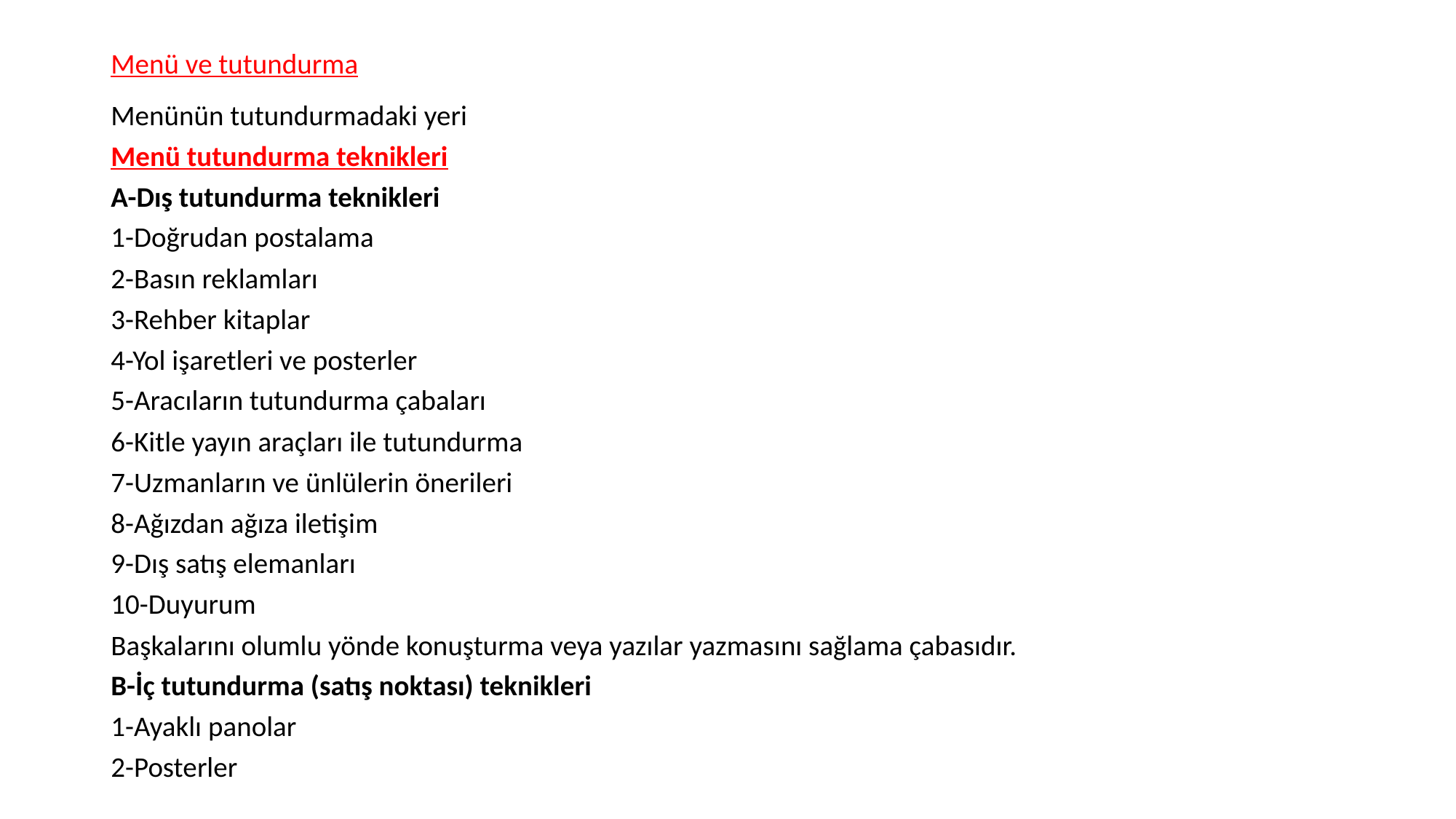

# Menü ve tutundurma
Menünün tutundurmadaki yeri
Menü tutundurma teknikleri
A-Dış tutundurma teknikleri
1-Doğrudan postalama
2-Basın reklamları
3-Rehber kitaplar
4-Yol işaretleri ve posterler
5-Aracıların tutundurma çabaları
6-Kitle yayın araçları ile tutundurma
7-Uzmanların ve ünlülerin önerileri
8-Ağızdan ağıza iletişim
9-Dış satış elemanları
10-Duyurum
Başkalarını olumlu yönde konuşturma veya yazılar yazmasını sağlama çabasıdır.
B-İç tutundurma (satış noktası) teknikleri
1-Ayaklı panolar
2-Posterler